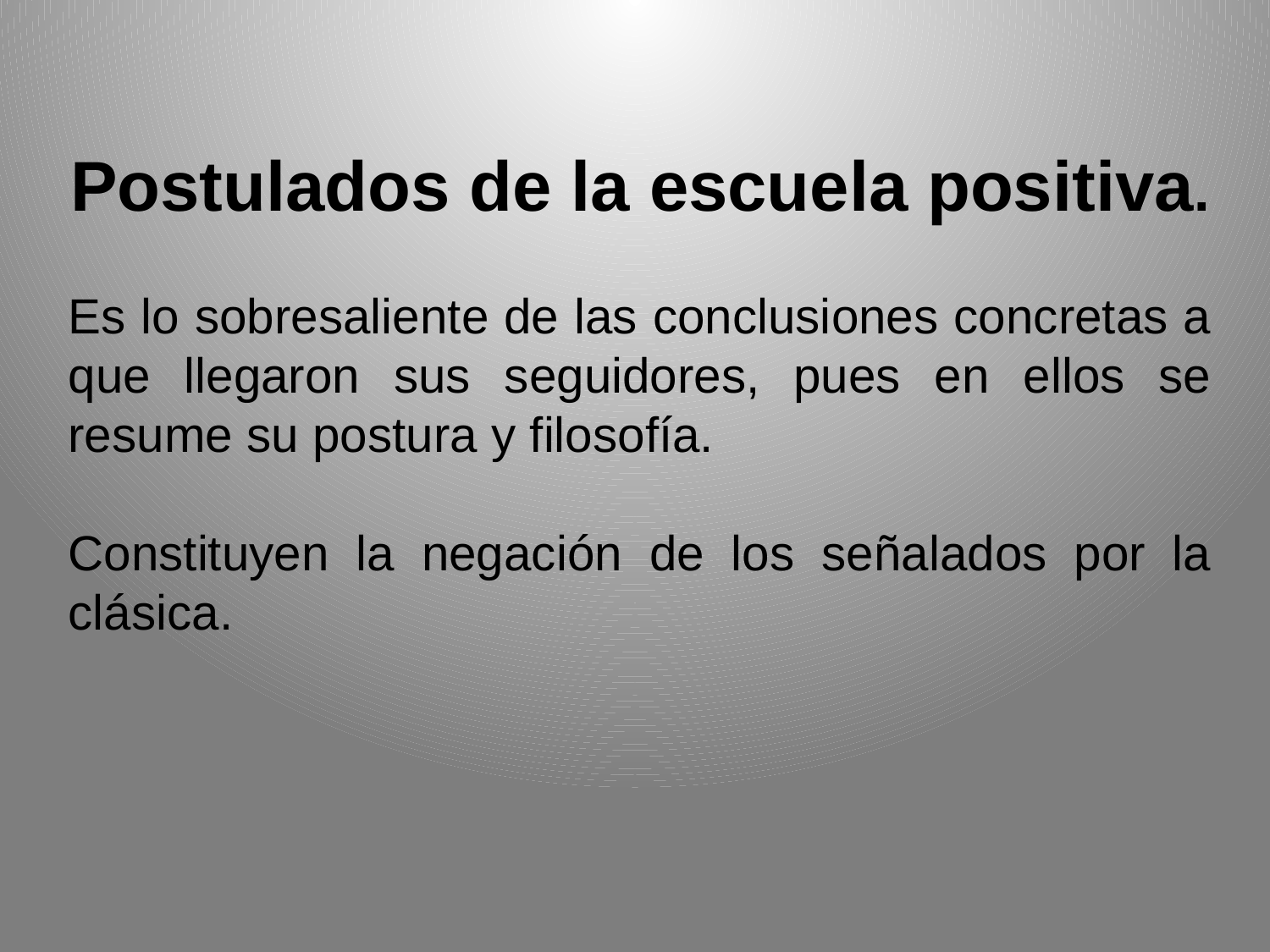

Postulados de la escuela positiva.

Es lo sobresaliente de las conclusiones concretas a que llegaron sus seguidores, pues en ellos se resume su postura y filosofía.

Constituyen la negación de los señalados por la clásica.